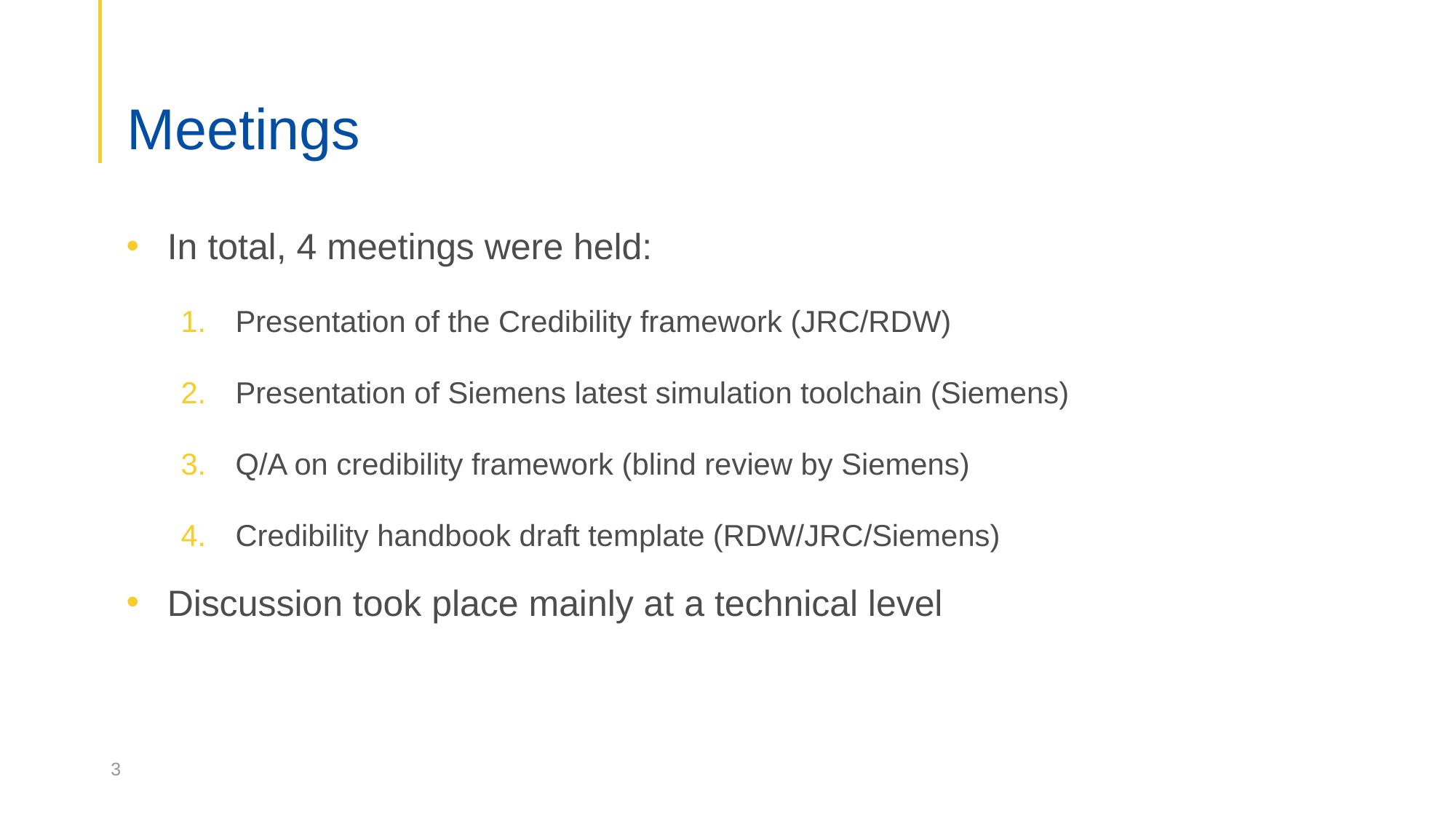

# Meetings
In total, 4 meetings were held:
Presentation of the Credibility framework (JRC/RDW)
Presentation of Siemens latest simulation toolchain (Siemens)
Q/A on credibility framework (blind review by Siemens)
Credibility handbook draft template (RDW/JRC/Siemens)
Discussion took place mainly at a technical level

3